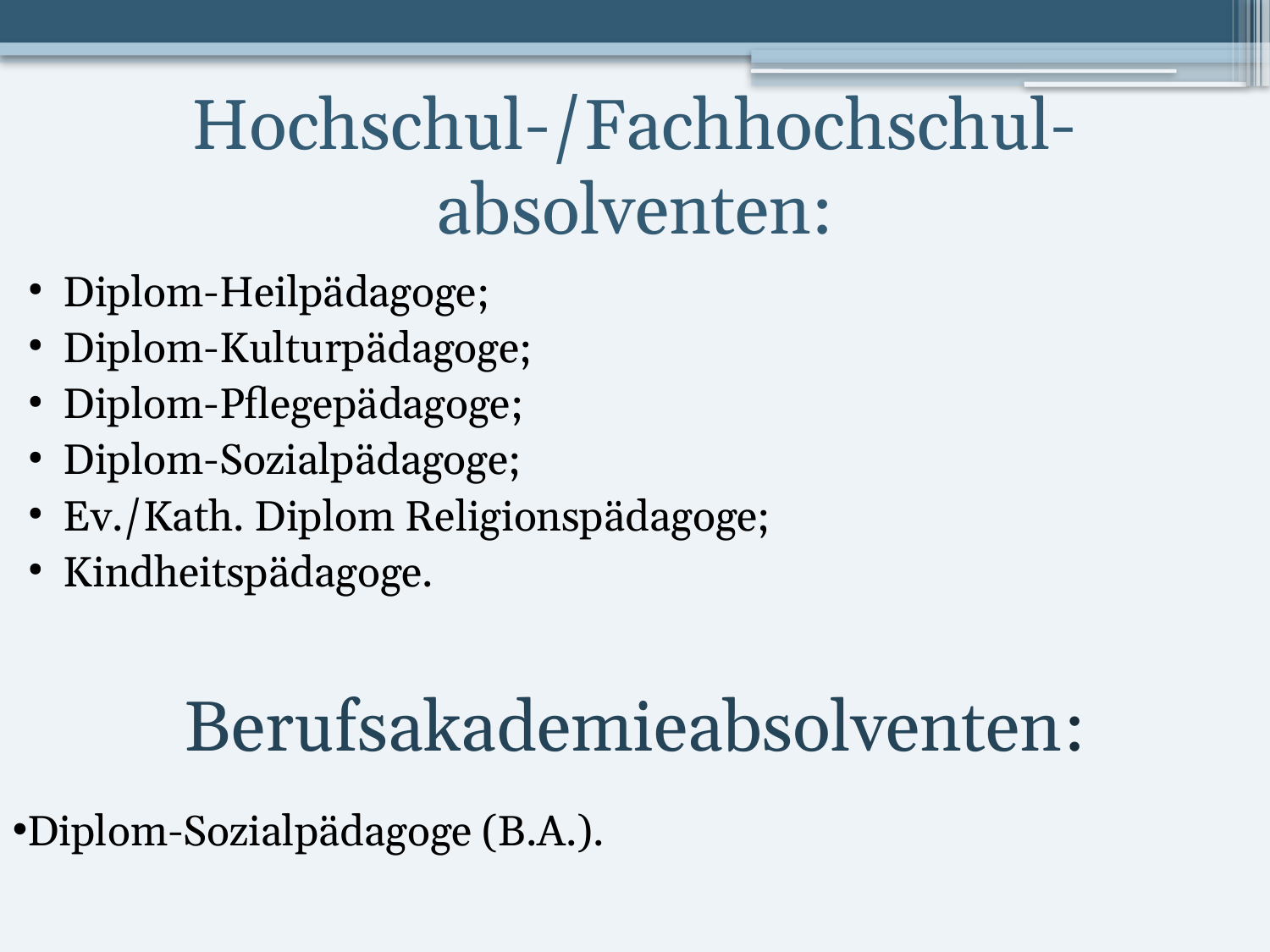

# Hochschul-/Fachhochschul- absolventen:
Diplom-Heilpädagoge;
Diplom-Kulturpädagoge;
Diplom-Pflegepädagoge;
Diplom-Sozialpädagoge;
Ev./Kath. Diplom Religionspädagoge;
Kindheitspädagoge.

Berufsakademieabsolventen:

Diplom-Sozialpädagoge (B.A.).